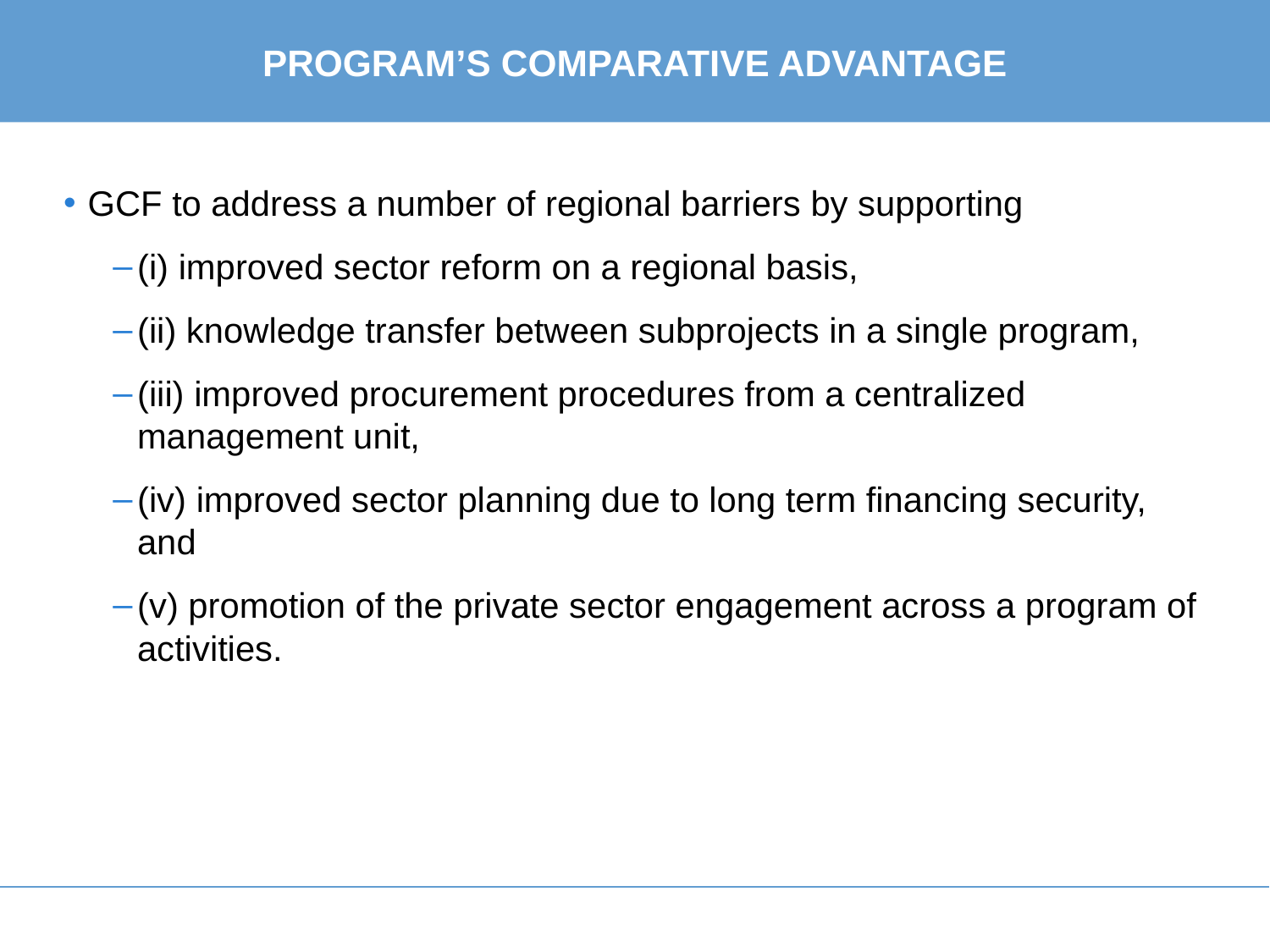

# Program’s comparative advantage
GCF to address a number of regional barriers by supporting
(i) improved sector reform on a regional basis,
(ii) knowledge transfer between subprojects in a single program,
(iii) improved procurement procedures from a centralized management unit,
(iv) improved sector planning due to long term financing security, and
(v) promotion of the private sector engagement across a program of activities.